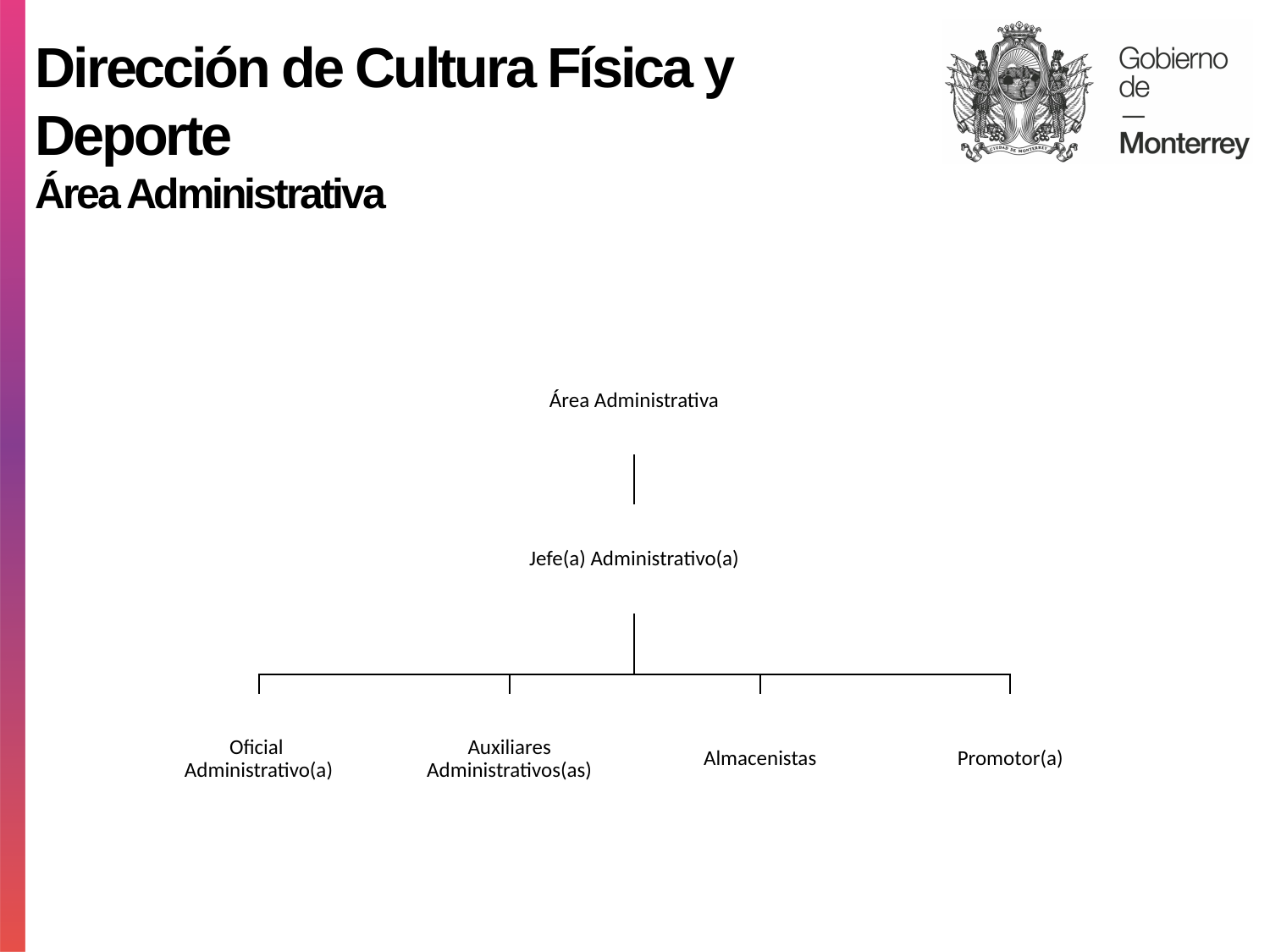

Dirección de Cultura Física y Deporte
Área Administrativa
Área Administrativa
Jefe(a) Administrativo(a)
Oficial
Administrativo(a)
Auxiliares Administrativos(as)
Almacenistas
Promotor(a)